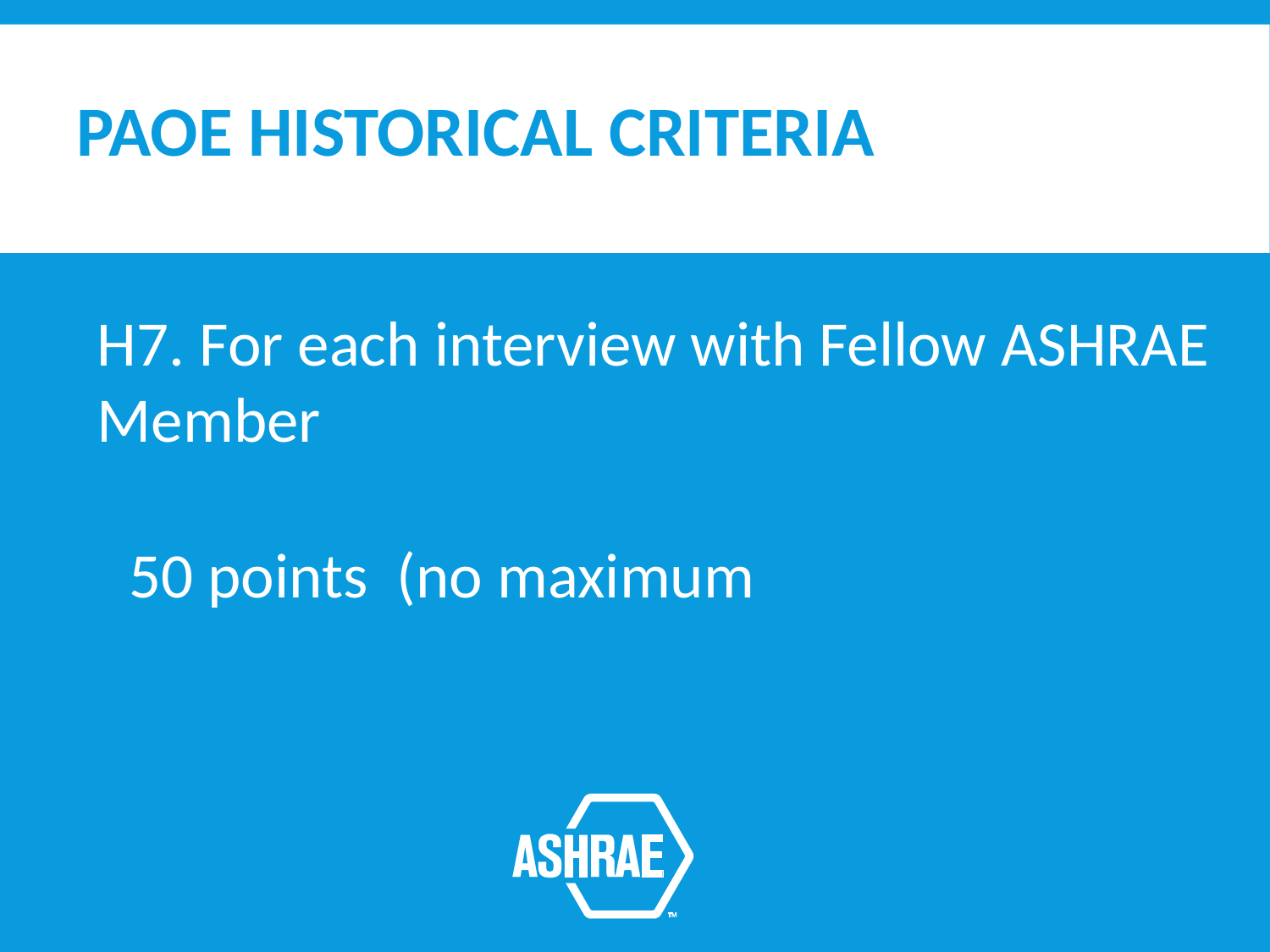

# PAOE HISTORICAL CRITERIA
H7. For each interview with Fellow ASHRAE Member

50 points  (no maximum